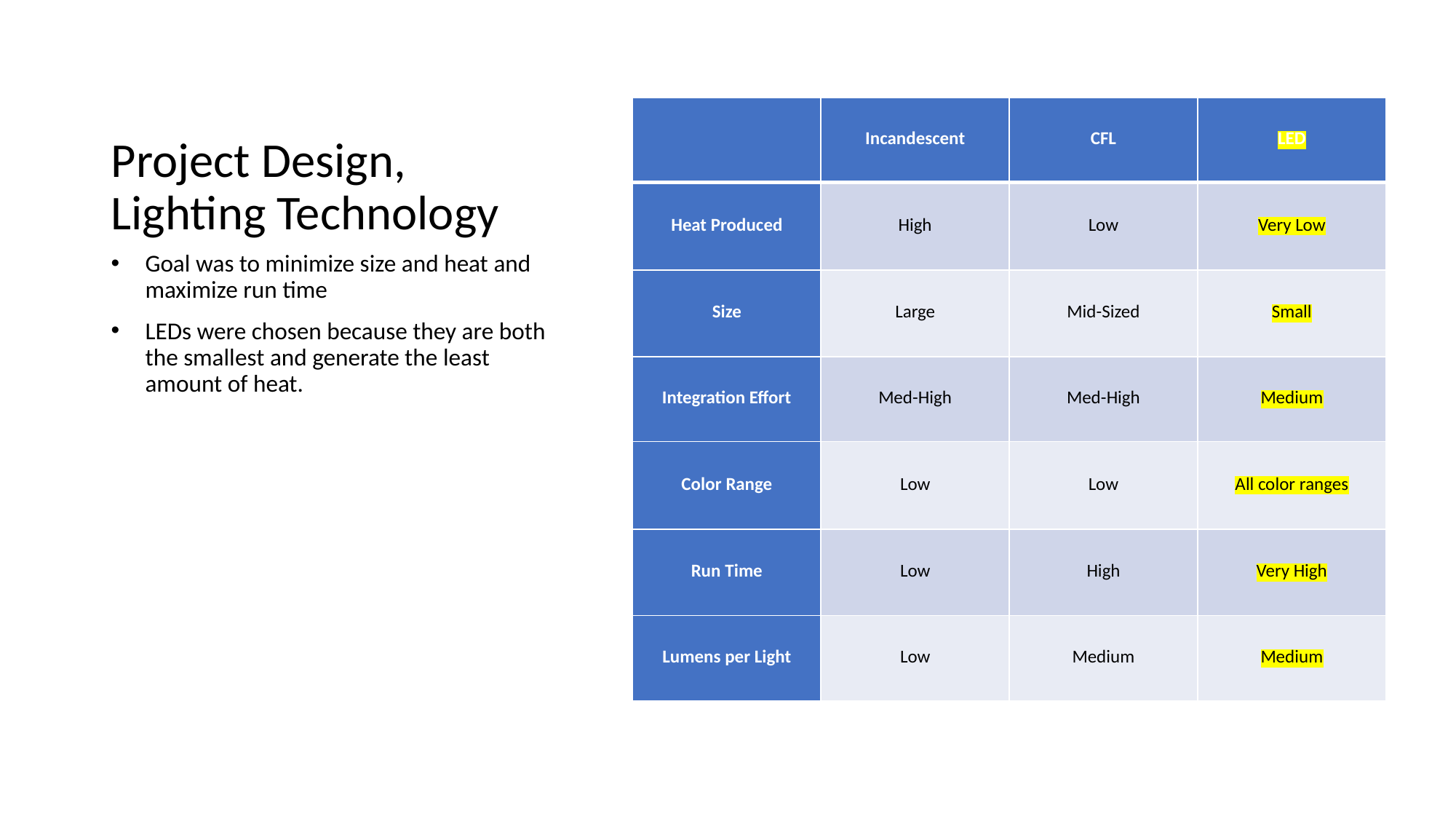

# Project Design, Lighting Technology
|  | Incandescent | CFL | LED |
| --- | --- | --- | --- |
| Heat Produced | High | Low | Very Low |
| Size | Large | Mid-Sized | Small |
| Integration Effort | Med-High | Med-High | Medium |
| Color Range | Low | Low | All color ranges |
| Run Time | Low | High | Very High |
| Lumens per Light | Low | Medium | Medium |
Goal was to minimize size and heat and maximize run time
LEDs were chosen because they are both the smallest and generate the least amount of heat.